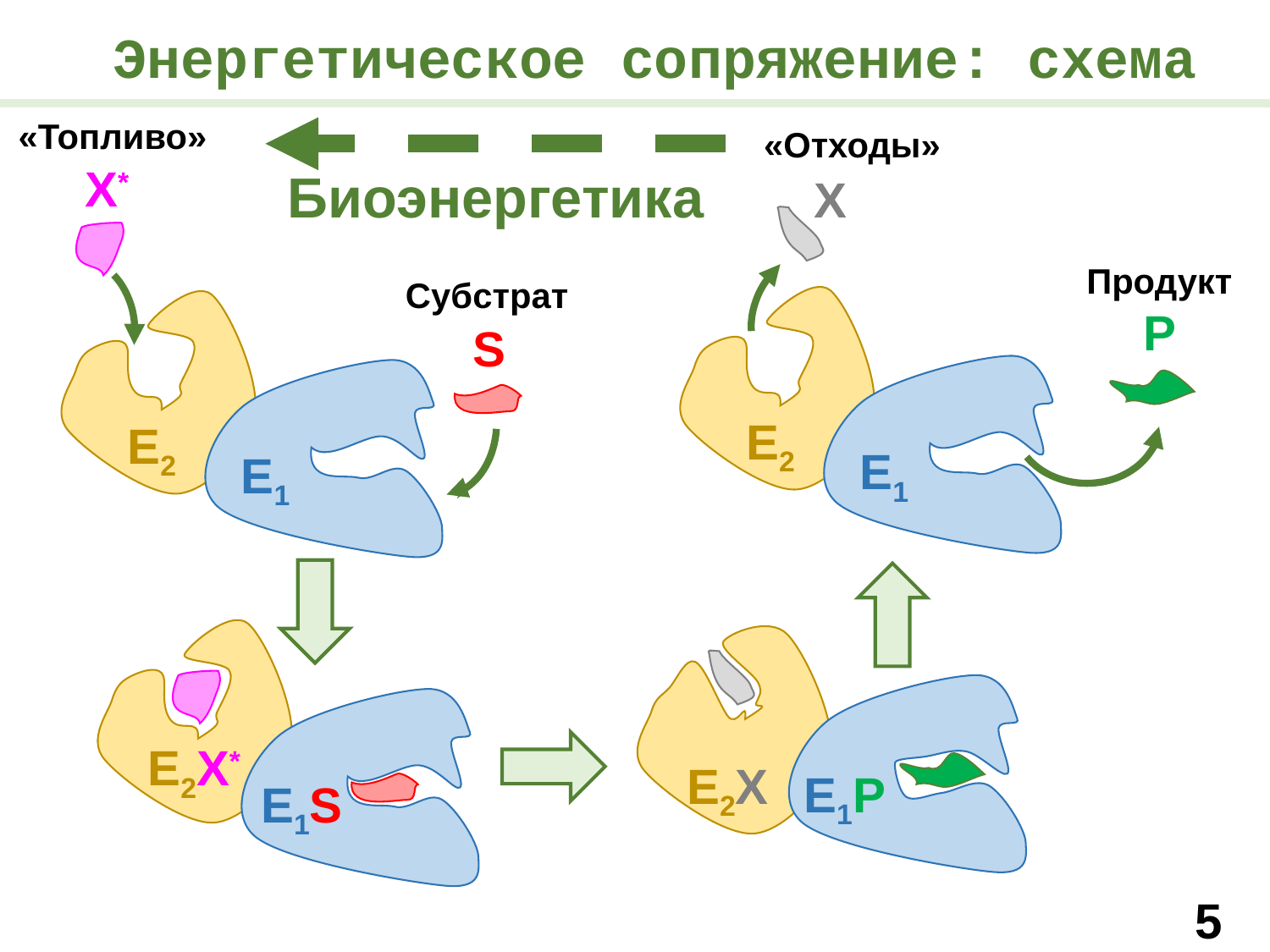

Энергетическое сопряжение: схема
«Топливо»
«Отходы»
X*
Биоэнергетика
X

Продукт

Субcтрат
P

S

E2
E2
E1
E1

E2X*
E1S

E2X

E1P

5